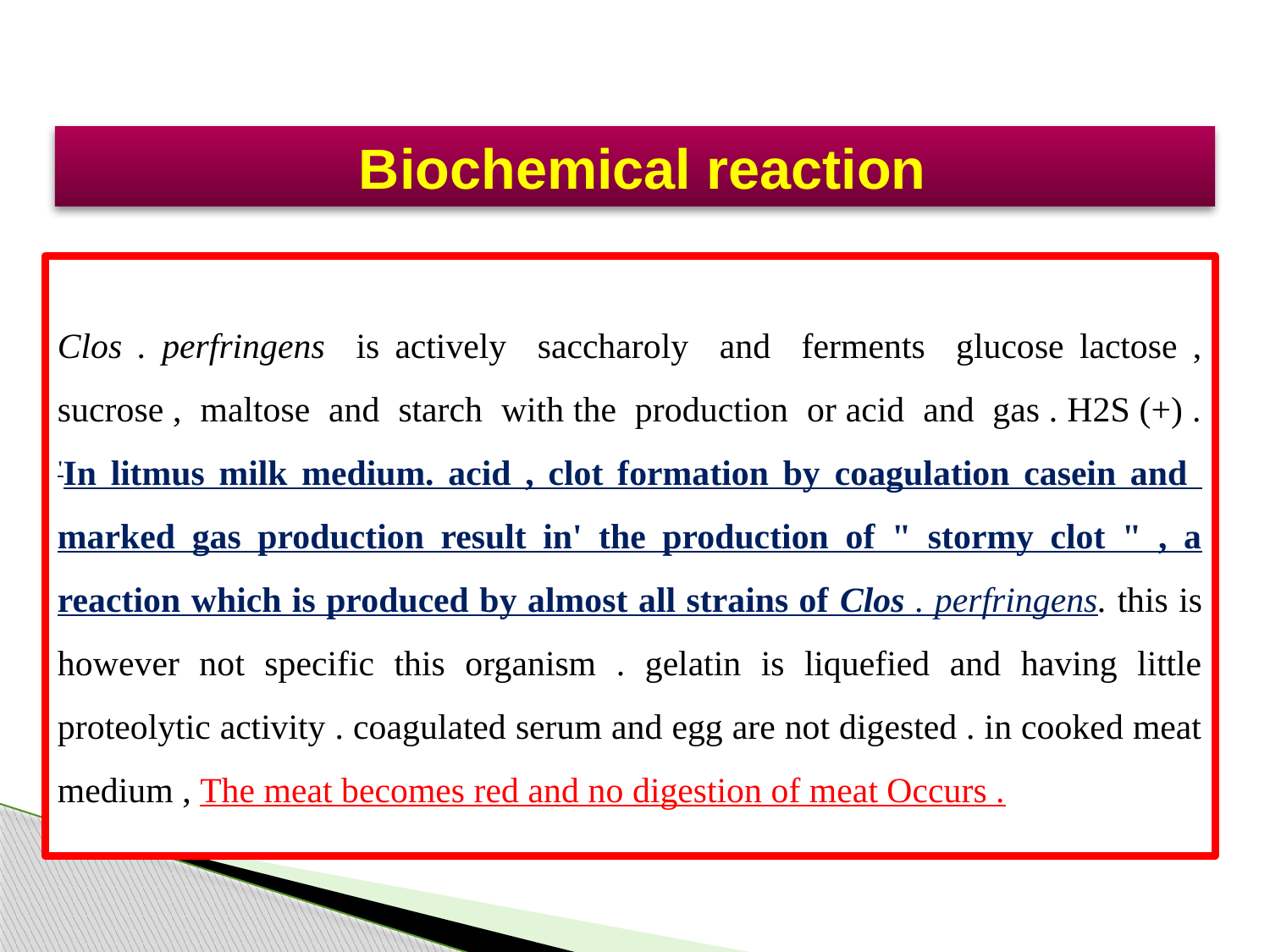

Biochemical reaction
# Clos . perfringens  is actively  saccharoly  and  ferments  glucose lactose , sucrose ,  maltose  and  starch  with the  production  or acid  and  gas . H2S (+) . 'In litmus milk medium. acid , clot formation by coagulation casein and  marked gas production result in' the production of " stormy clot " , a reaction which is produced by almost all strains of Clos . perfringens. this is however not specific this organism . gelatin is liquefied and having little proteolytic activity . coagulated serum and egg are not digested . in cooked meat medium , The meat becomes red and no digestion of meat Occurs .